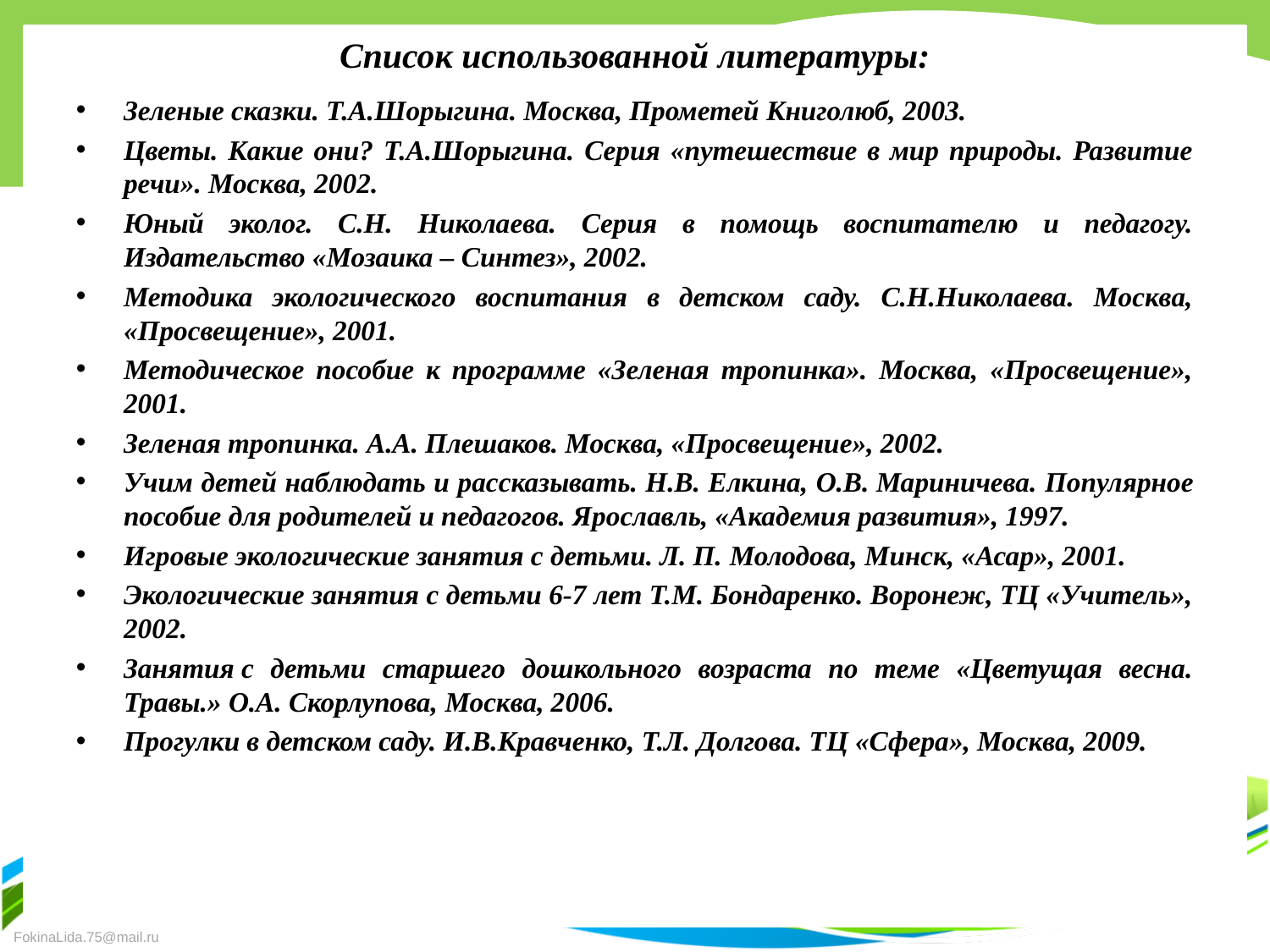

# Список использованной литературы:
Зеленые сказки. Т.А.Шорыгина. Москва, Прометей Книголюб, 2003.
Цветы. Какие они? Т.А.Шорыгина. Серия «путешествие в мир природы. Развитие речи». Москва, 2002.
Юный эколог. С.Н. Николаева. Серия в помощь воспитателю и педагогу. Издательство «Мозаика – Синтез», 2002.
Методика экологического воспитания в детском саду. С.Н.Николаева. Москва, «Просвещение», 2001.
Методическое пособие к программе «Зеленая тропинка». Москва, «Просвещение», 2001.
Зеленая тропинка. А.А. Плешаков. Москва, «Просвещение», 2002.
Учим детей наблюдать и рассказывать. Н.В. Елкина, О.В. Мариничева. Популярное пособие для родителей и педагогов. Ярославль, «Академия развития», 1997.
Игровые экологические занятия с детьми. Л. П. Молодова, Минск, «Асар», 2001.
Экологические занятия с детьми 6-7 лет Т.М. Бондаренко. Воронеж, ТЦ «Учитель», 2002.
Занятия с детьми старшего дошкольного возраста по теме «Цветущая весна. Травы.» О.А. Скорлупова, Москва, 2006.
Прогулки в детском саду. И.В.Кравченко, Т.Л. Долгова. ТЦ «Сфера», Москва, 2009.